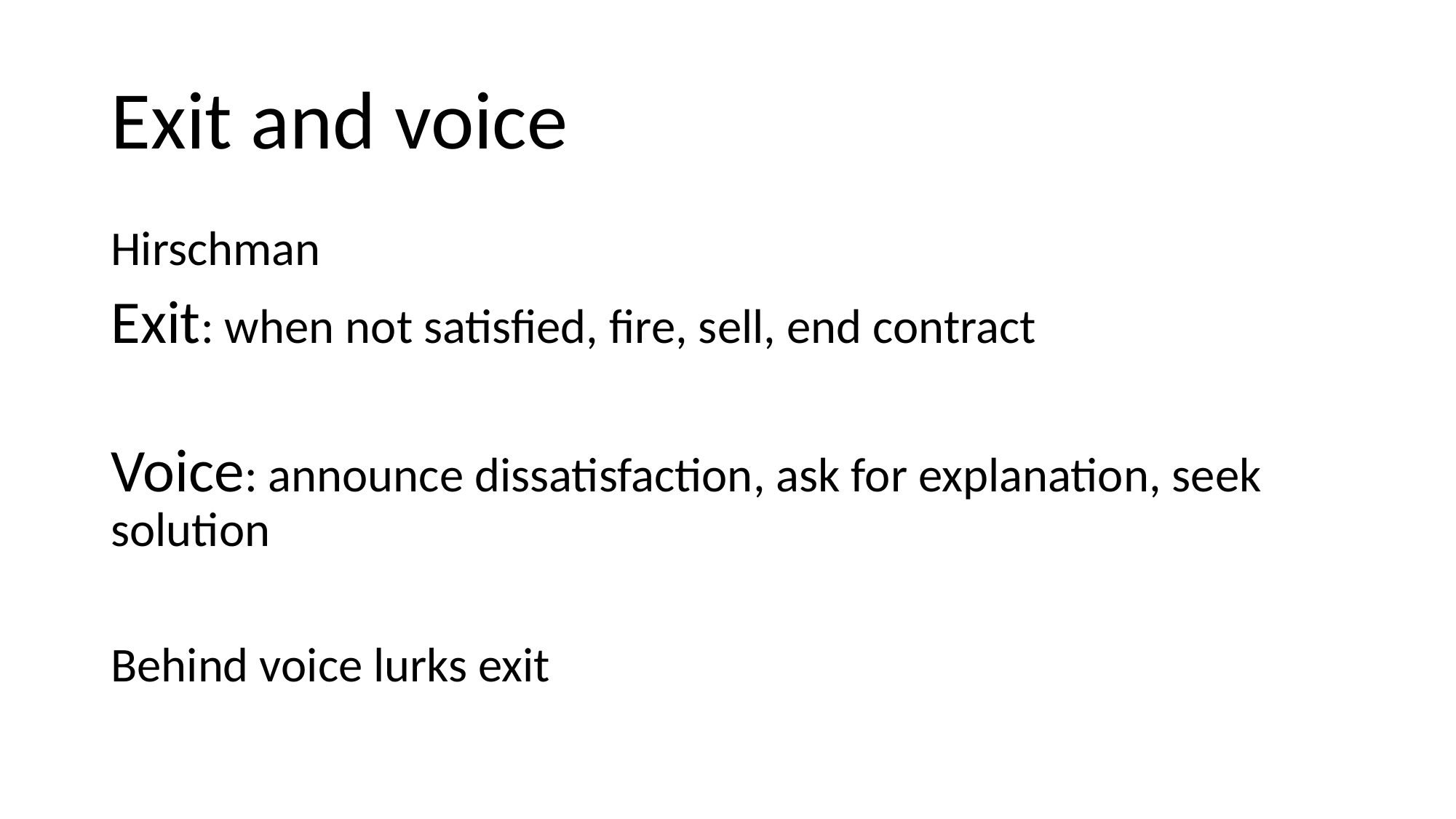

# Exit and voice
Hirschman
Exit: when not satisfied, fire, sell, end contract

Voice: announce dissatisfaction, ask for explanation, seek solution

Behind voice lurks exit